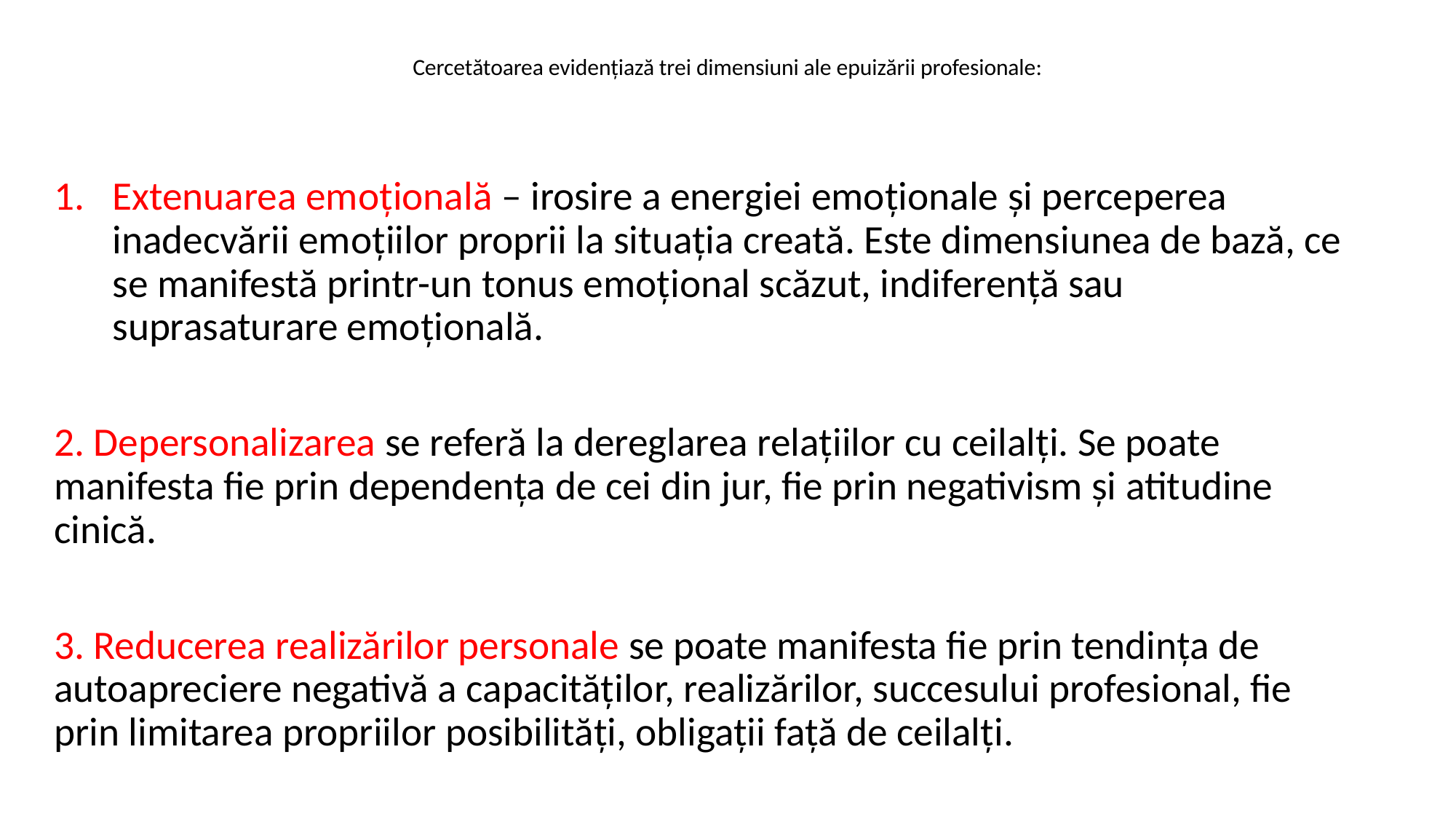

# Cercetătoarea evidențiază trei dimensiuni ale epuizării profesionale:
Extenuarea emoţională – irosire a energiei emoţionale şi perceperea inadecvării emoţiilor proprii la situaţia creată. Este dimensiunea de bază, ce se manifestă printr-un tonus emoţional scăzut, indiferenţă sau suprasaturare emoţională.

2. Depersonalizarea se referă la dereglarea relaţiilor cu ceilalţi. Se poate manifesta fie prin dependenţa de cei din jur, fie prin negativism şi atitudine cinică.

3. Reducerea realizărilor personale se poate manifesta fie prin tendinţa de autoapreciere negativă a capacităţilor, realizărilor, succesului profesional, fie prin limitarea propriilor posibilităţi, obligaţii faţă de ceilalţi.